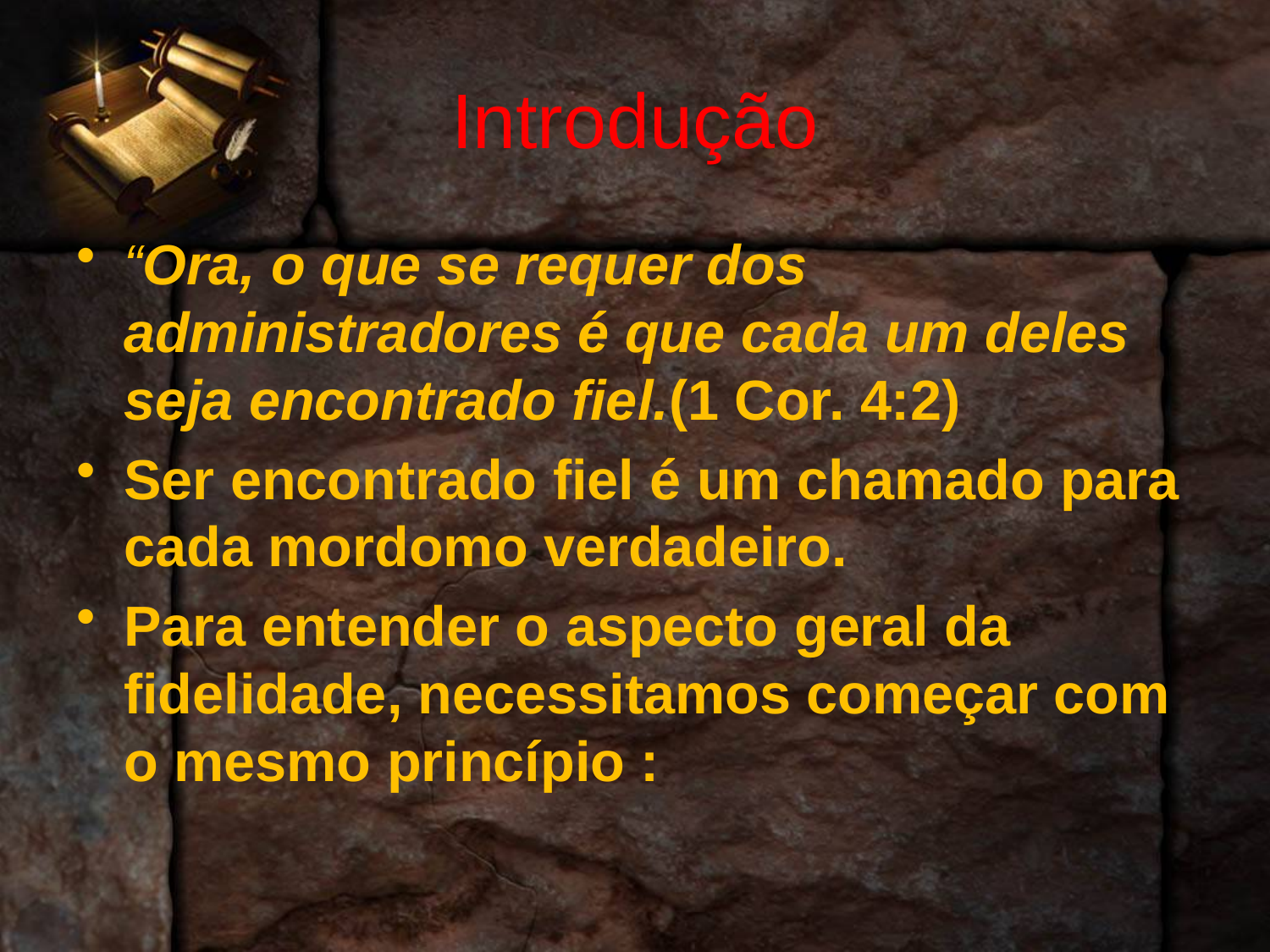

# Introdução
“Ora, o que se requer dos administradores é que cada um deles seja encontrado fiel.(1 Cor. 4:2)
Ser encontrado fiel é um chamado para cada mordomo verdadeiro.
Para entender o aspecto geral da fidelidade, necessitamos começar com o mesmo princípio :